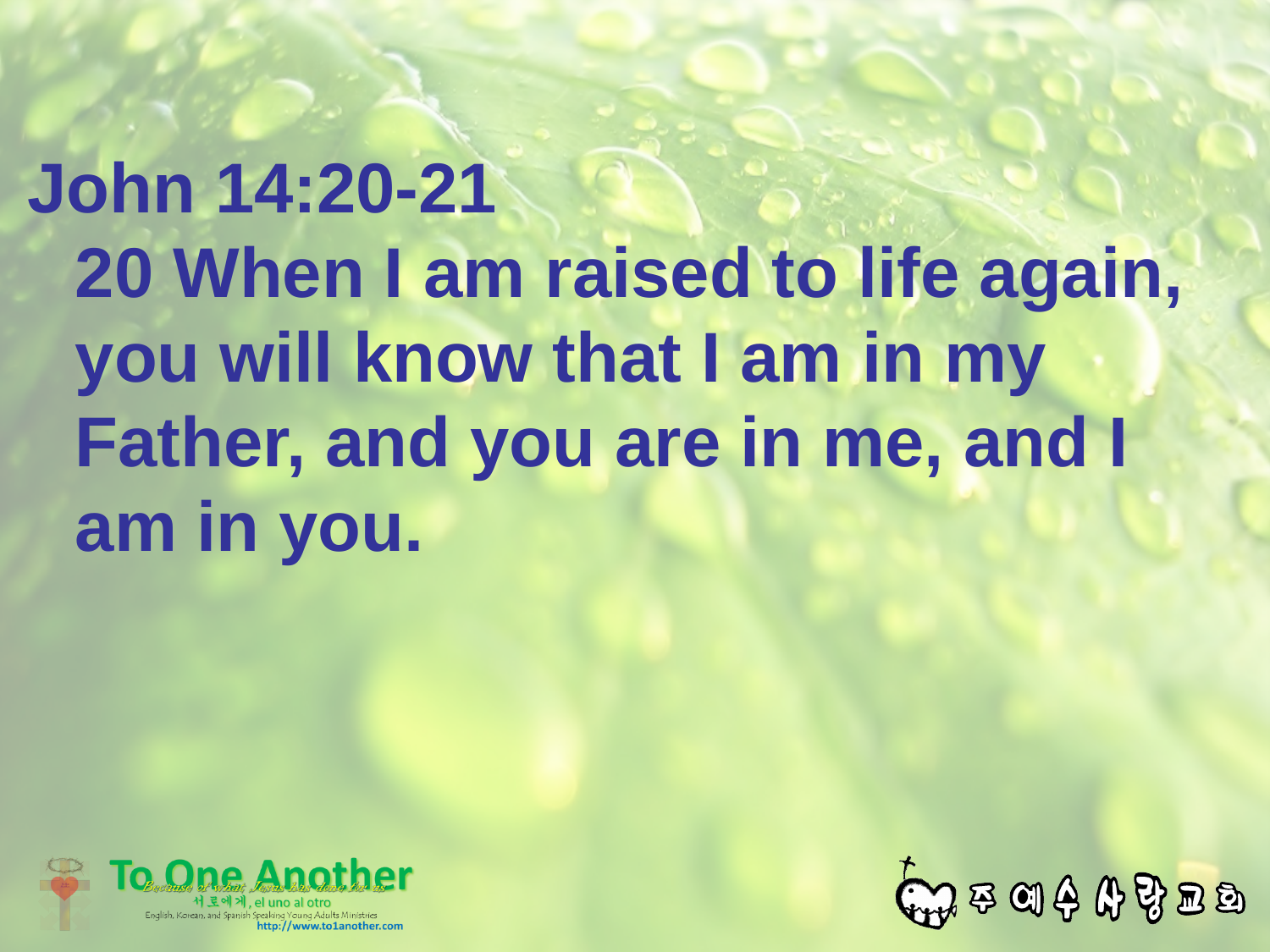

#
John 14:20-21
20 When I am raised to life again, you will know that I am in my Father, and you are in me, and I am in you.